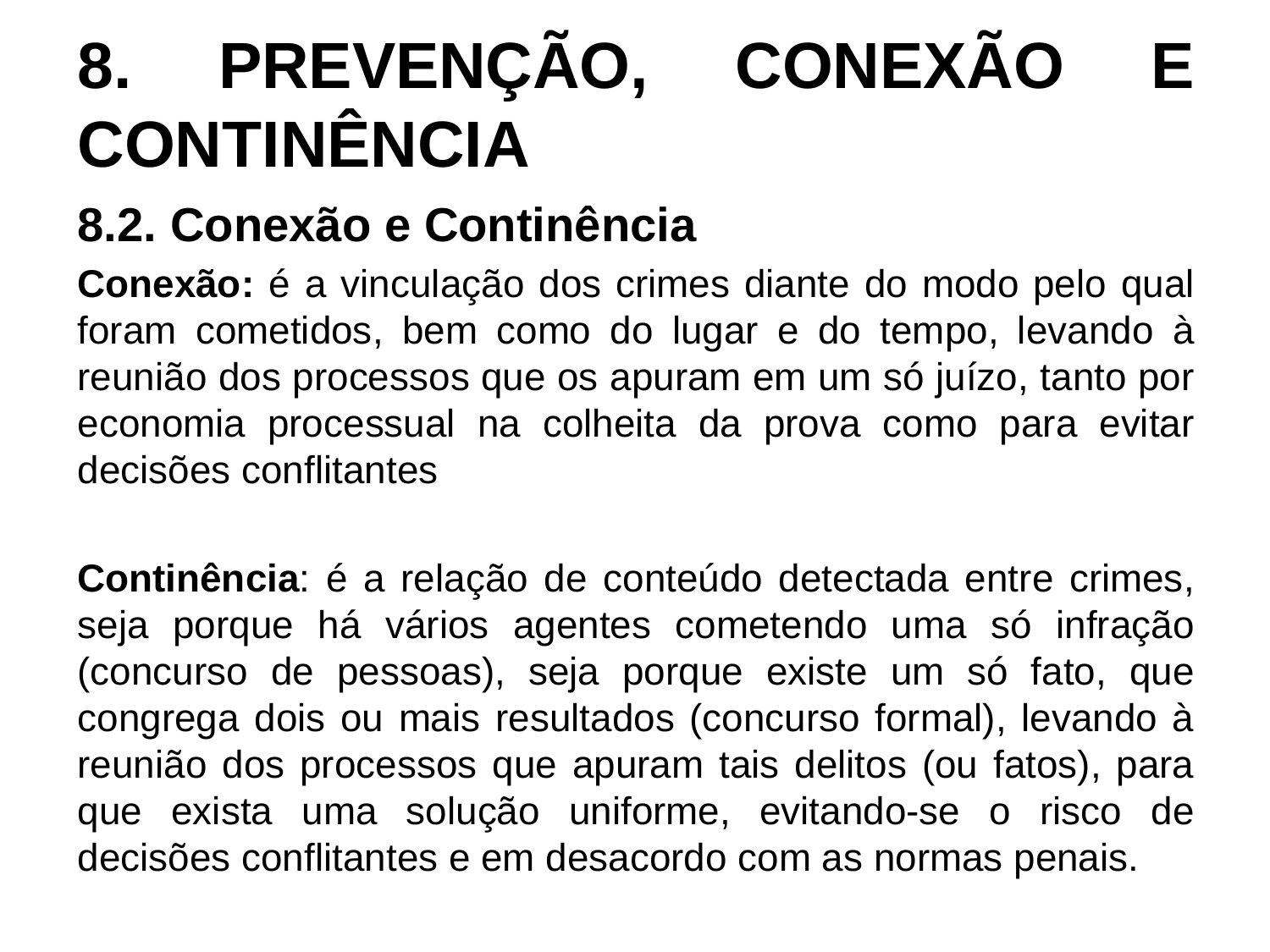

# 8. PREVENÇÃO, CONEXÃO E CONTINÊNCIA
8.2. Conexão e Continência
Conexão: é a vinculação dos crimes diante do modo pelo qual foram cometidos, bem como do lugar e do tempo, levando à reunião dos processos que os apuram em um só juízo, tanto por economia processual na colheita da prova como para evitar decisões conflitantes

Continência: é a relação de conteúdo detectada entre crimes, seja porque há vários agentes cometendo uma só infração (concurso de pessoas), seja porque existe um só fato, que congrega dois ou mais resultados (concurso formal), levando à reunião dos processos que apuram tais delitos (ou fatos), para que exista uma solução uniforme, evitando-se o risco de decisões conflitantes e em desacordo com as normas penais.